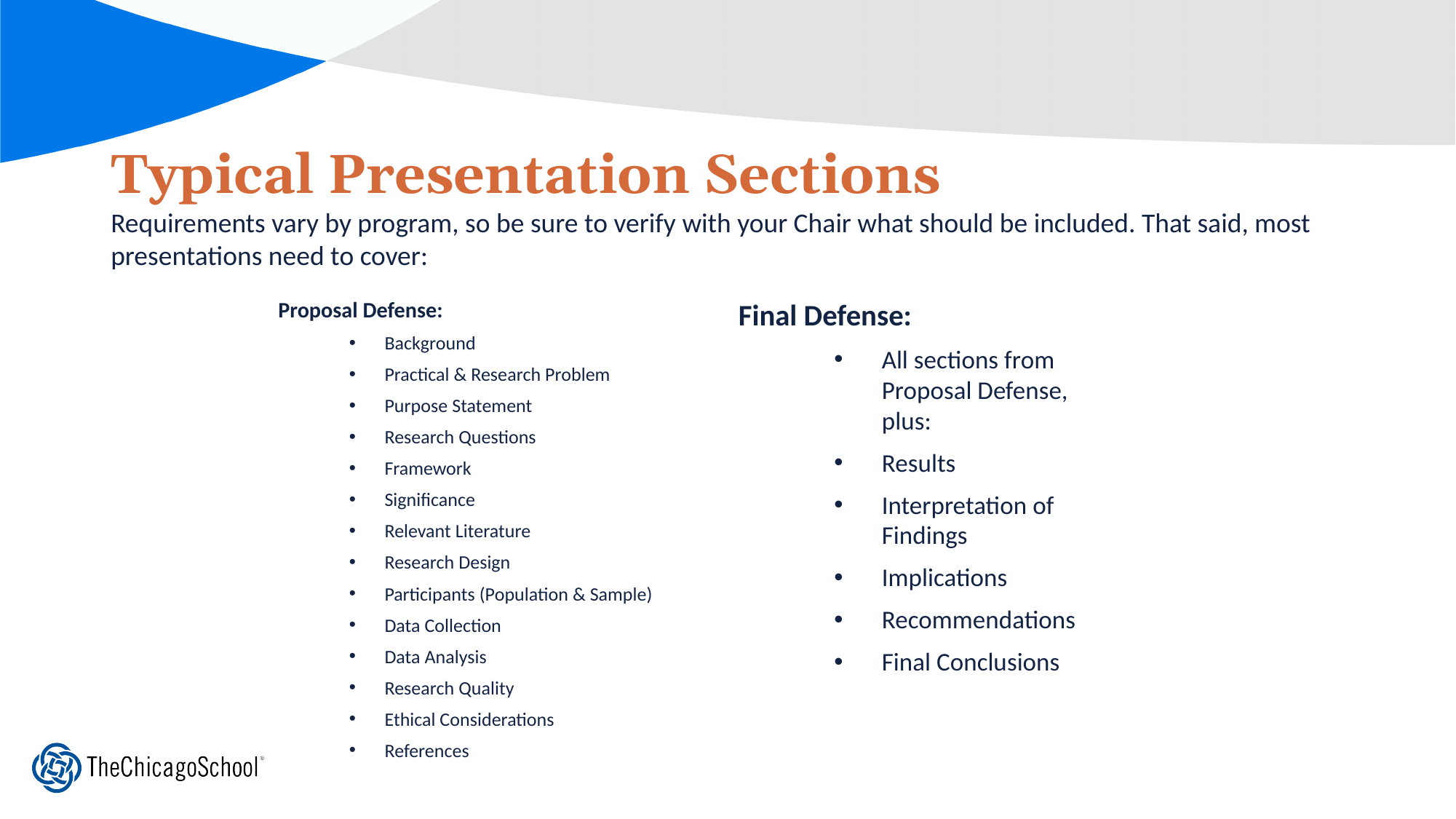

# Typical Presentation Sections
Requirements vary by program, so be sure to verify with your Chair what should be included. That said, most presentations need to cover:

Proposal Defense:
Background
Practical & Research Problem
Purpose Statement
Research Questions
Framework
Significance
Relevant Literature
Research Design
Participants (Population & Sample)
Data Collection
Data Analysis
Research Quality
Ethical Considerations
References

Final Defense:
All sections from Proposal Defense, plus:
Results
Interpretation of Findings
Implications
Recommendations
Final Conclusions